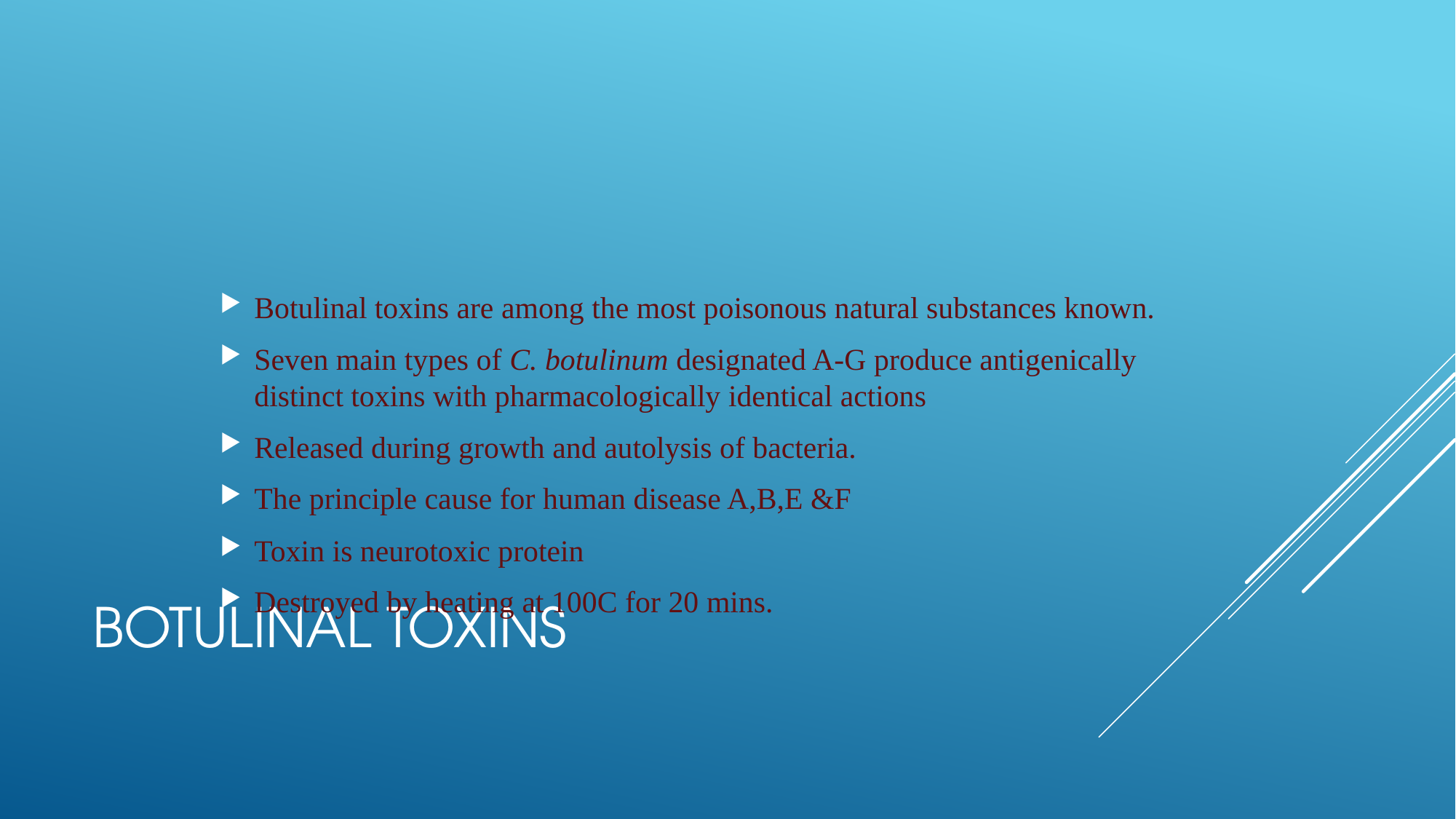

Botulinal toxins are among the most poisonous natural substances known.
Seven main types of C. botulinum designated A-G produce antigenically distinct toxins with pharmacologically identical actions
Released during growth and autolysis of bacteria.
The principle cause for human disease A,B,E &F
Toxin is neurotoxic protein
Destroyed by heating at 100C for 20 mins.

# Botulinal toxins